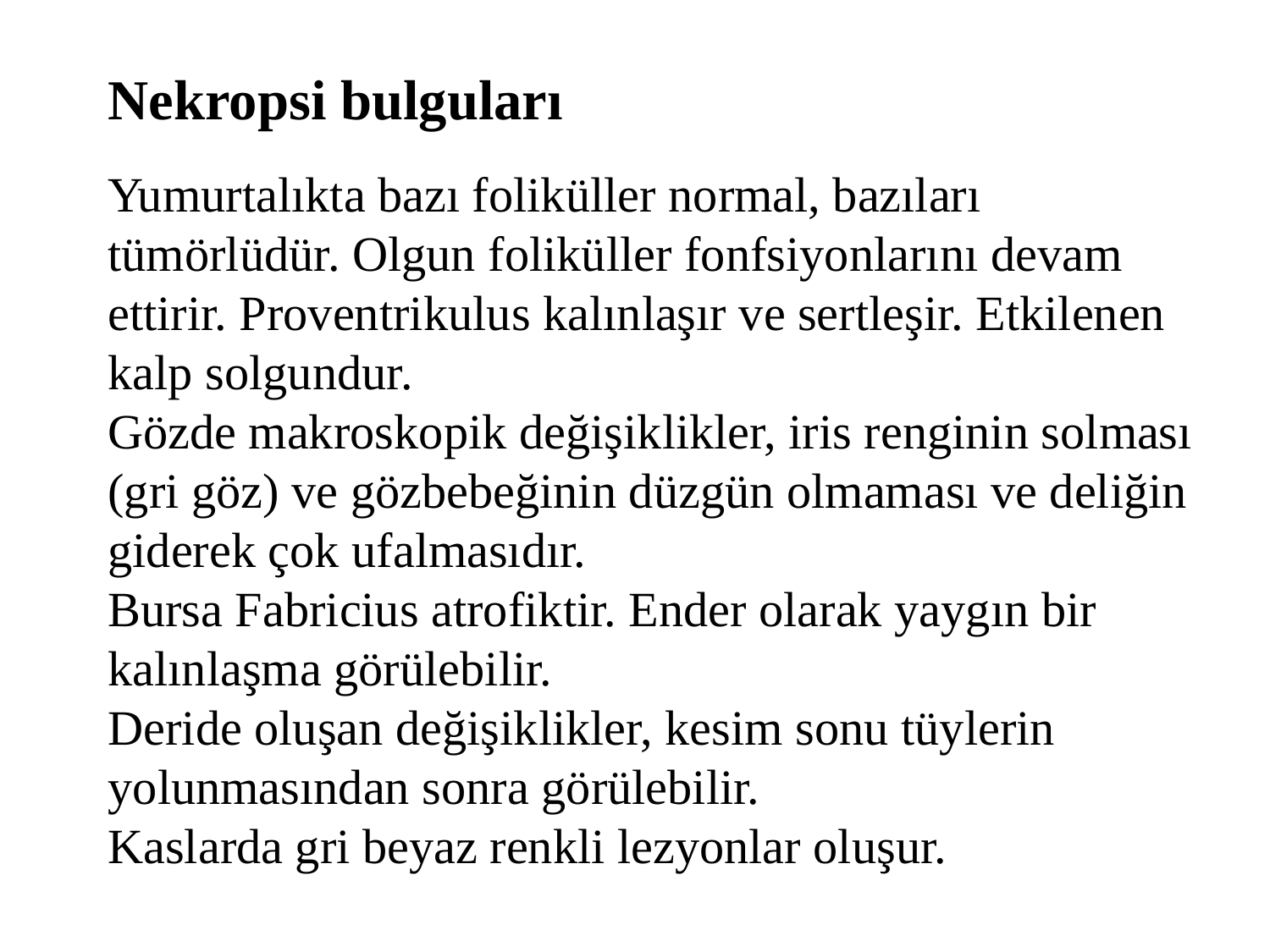

Nekropsi bulguları
Yumurtalıkta bazı foliküller normal, bazıları tümörlüdür. Olgun foliküller fonfsiyonlarını devam ettirir. Proventrikulus kalınlaşır ve sertleşir. Etkilenen kalp solgundur.
Gözde makroskopik değişiklikler, iris renginin solması (gri göz) ve gözbebeğinin düzgün olmaması ve deliğin giderek çok ufalmasıdır.
Bursa Fabricius atrofiktir. Ender olarak yaygın bir kalınlaşma görülebilir.
Deride oluşan değişiklikler, kesim sonu tüylerin yolunmasından sonra görülebilir.
Kaslarda gri beyaz renkli lezyonlar oluşur.